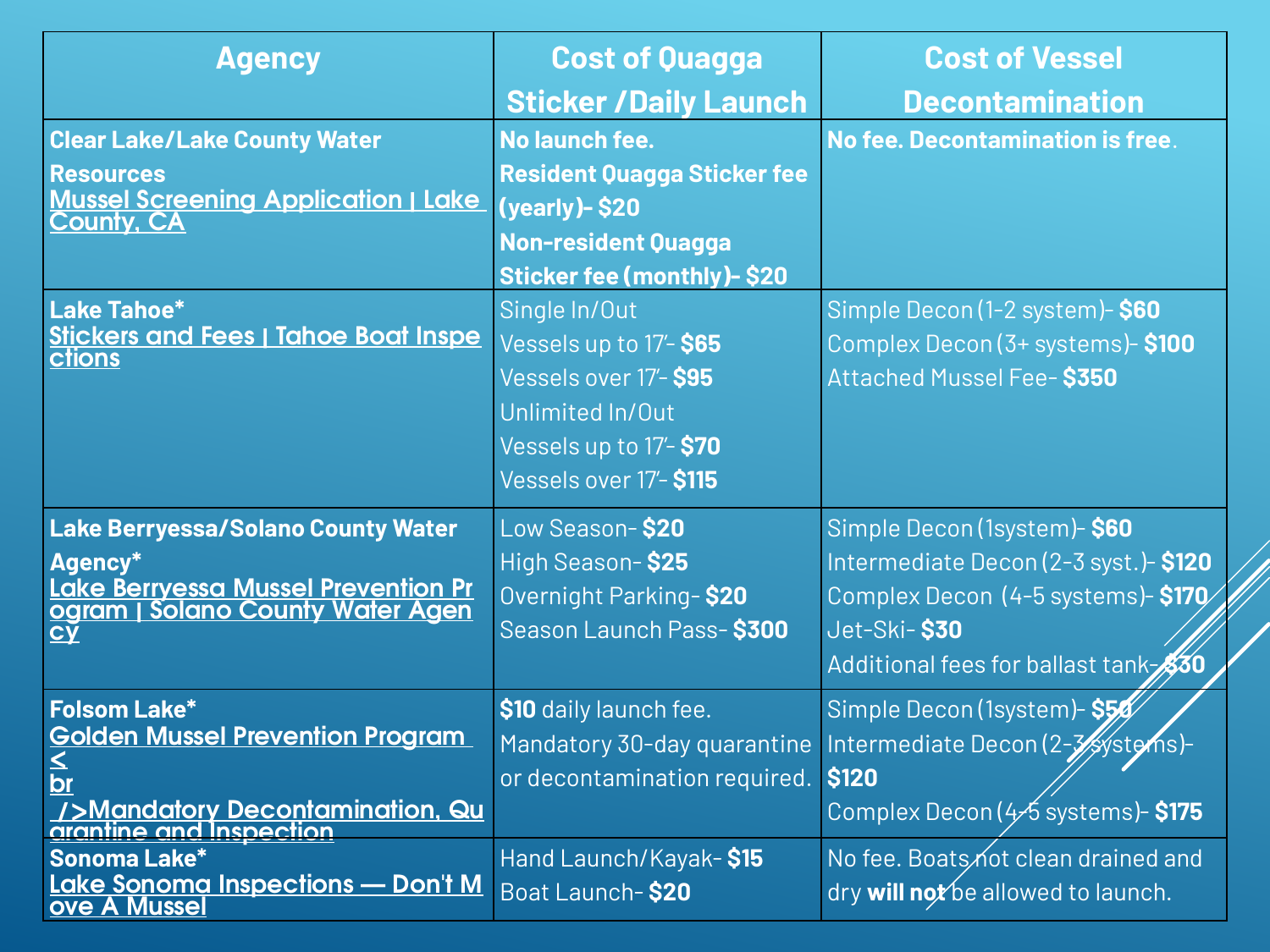

| Agency | Cost of Quagga Sticker /Daily Launch | Cost of Vessel Decontamination |
| --- | --- | --- |
| Clear Lake/Lake County Water Resources Mussel Screening Application | Lake County, CA | No launch fee. Resident Quagga Sticker fee (yearly)- $20 Non-resident Quagga Sticker fee (monthly)- $20 | No fee. Decontamination is free. |
| Lake Tahoe\* Stickers and Fees | Tahoe Boat Inspections | Single In/Out Vessels up to 17’- $65 Vessels over 17’- $95 Unlimited In/Out Vessels up to 17’- $70 Vessels over 17’- $115 | Simple Decon (1-2 system)- $60 Complex Decon (3+ systems)- $100 Attached Mussel Fee- $350 |
| Lake Berryessa/Solano County Water Agency\* Lake Berryessa Mussel Prevention Program | Solano County Water Agency | Low Season- $20 High Season- $25 Overnight Parking- $20 Season Launch Pass- $300 | Simple Decon (1system)- $60 Intermediate Decon (2-3 syst.)- $120 Complex Decon (4-5 systems)- $170 Jet-Ski- $30 Additional fees for ballast tank- $30 |
| Folsom Lake\* Golden Mussel Prevention Program <br />Mandatory Decontamination, Quarantine and Inspection | $10 daily launch fee. Mandatory 30-day quarantine or decontamination required. | Simple Decon (1system)- $50 Intermediate Decon (2-3 systems)- $120 Complex Decon (4-5 systems)- $175 |
| Sonoma Lake\* Lake Sonoma Inspections — Don't Move A Mussel | Hand Launch/Kayak- $15 Boat Launch- $20 | No fee. Boats not clean drained and dry will not be allowed to launch. |